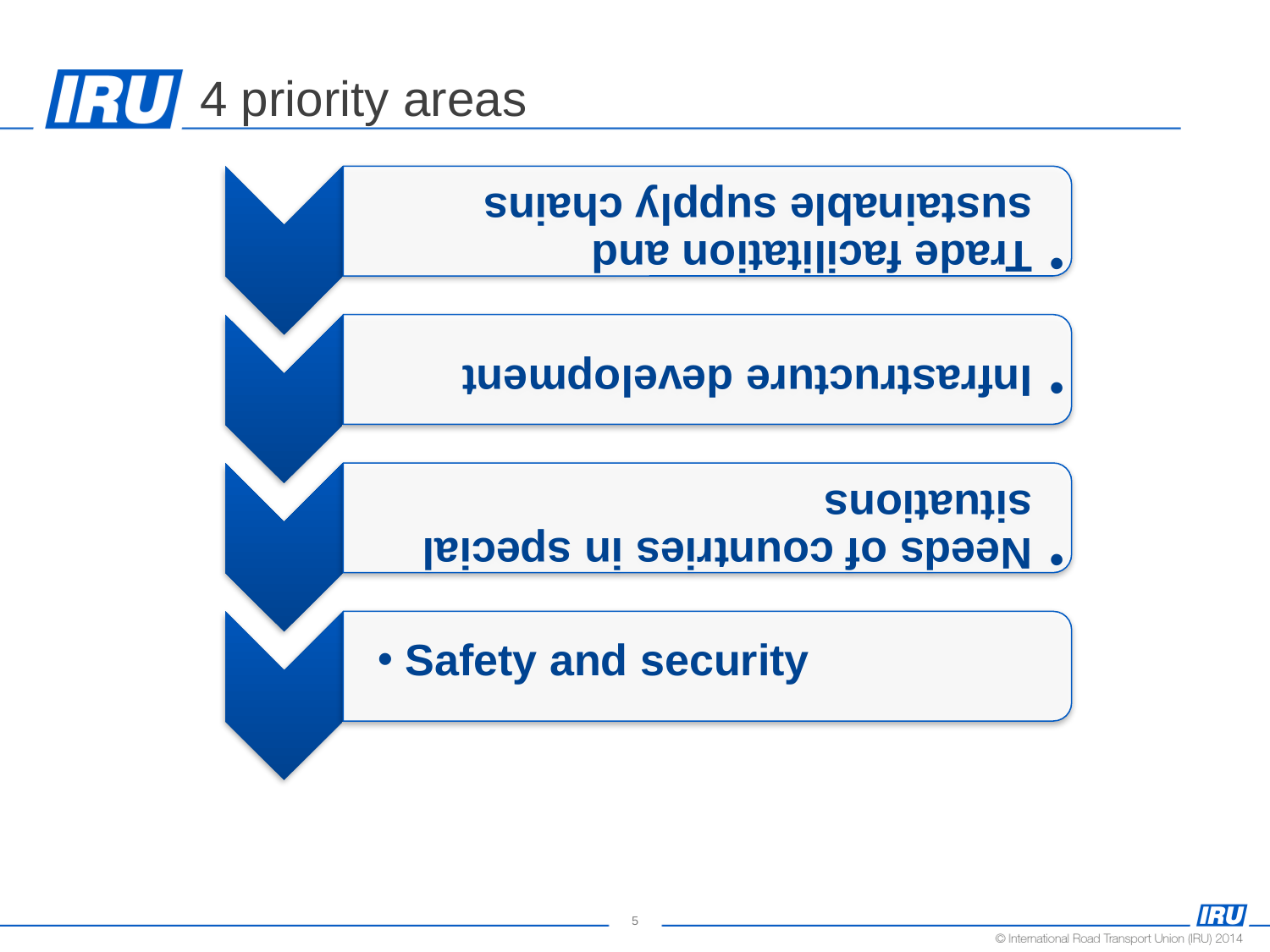

4 priority areas

Trade facilitation and sustainable supply chains

Infrastructure development

Needs of countries in special situations

 Safety and security